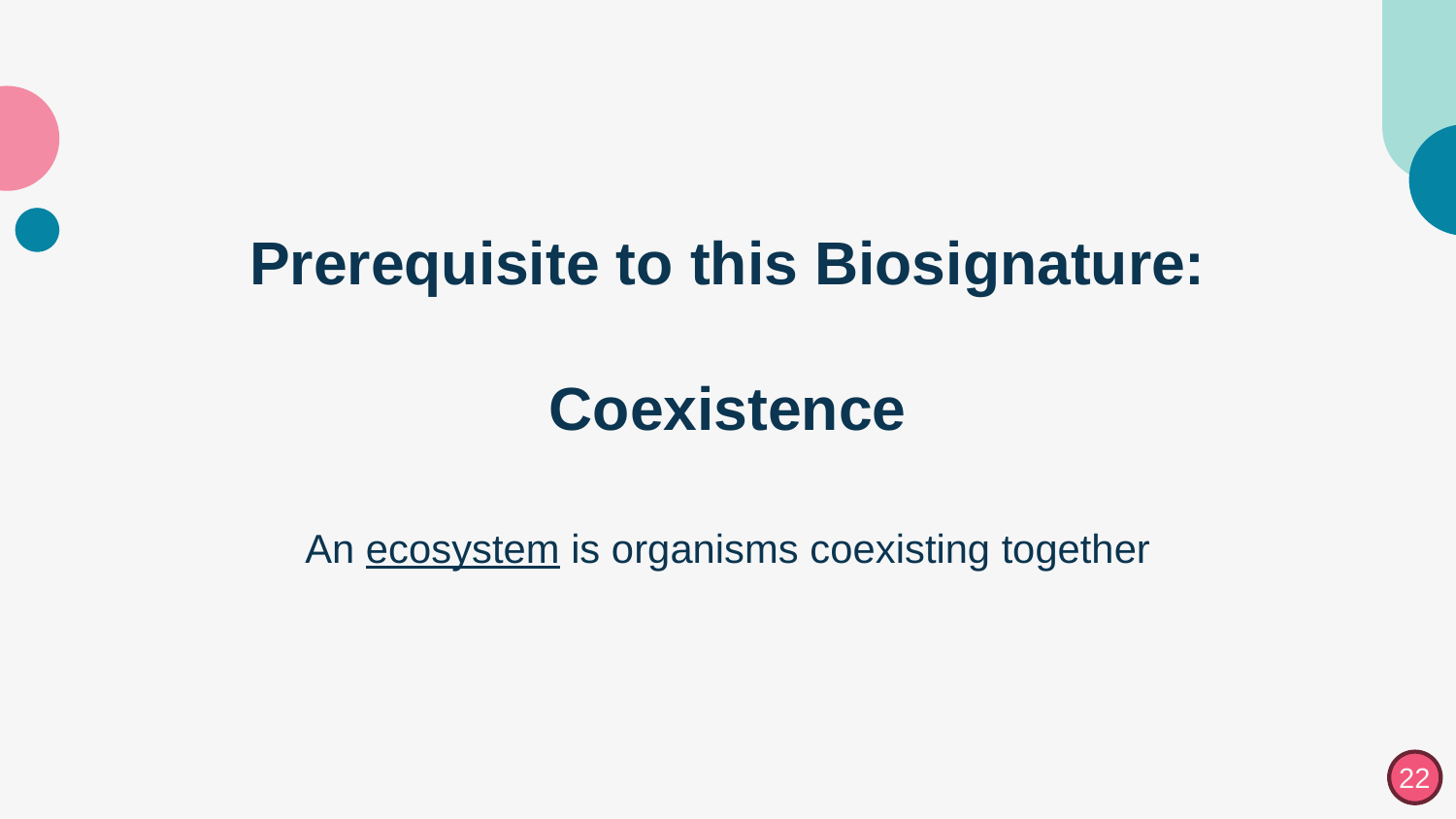

# Prerequisite to this Biosignature: Coexistence
An ecosystem is organisms coexisting together

22